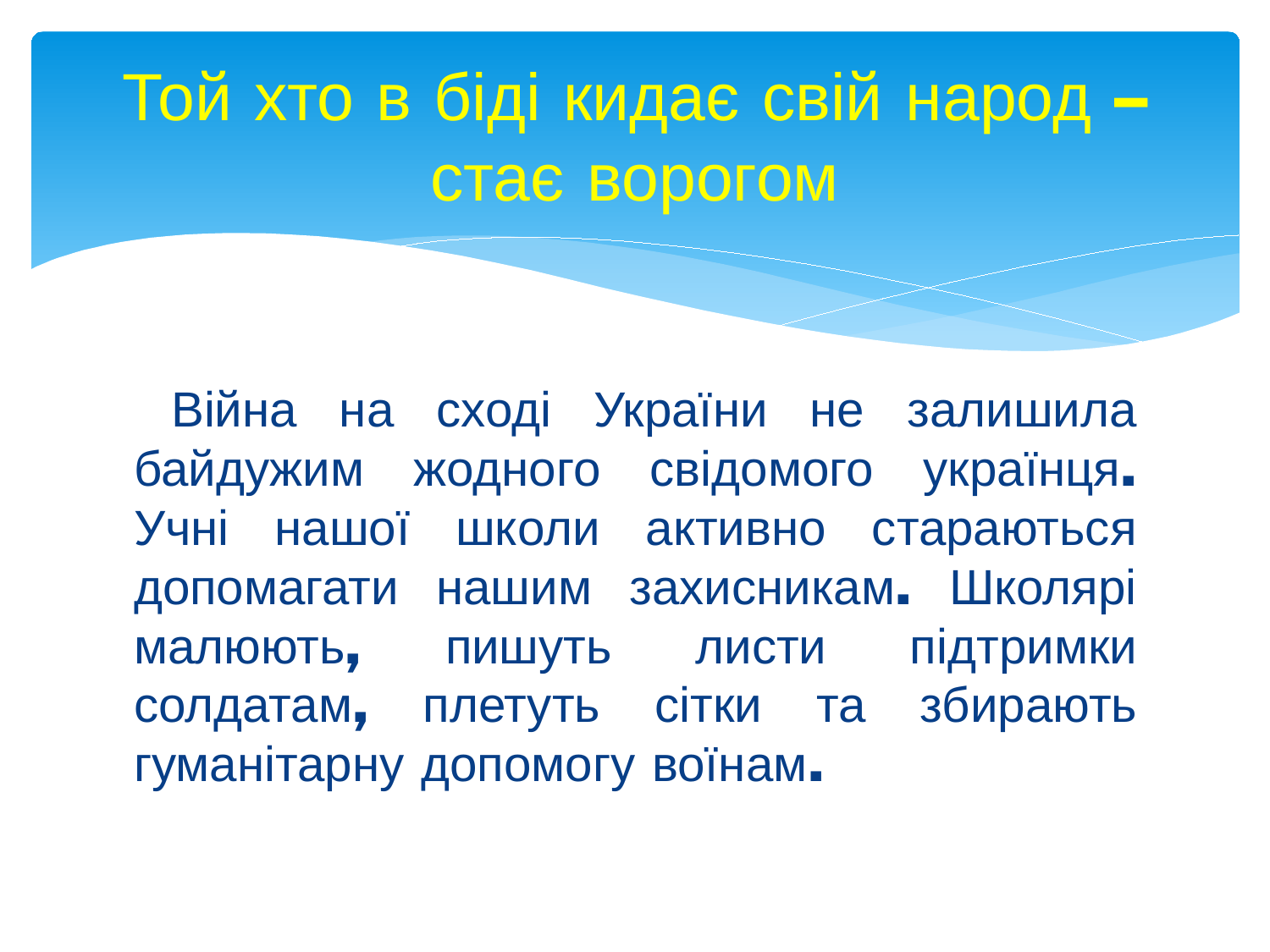

# Той хто в біді кидає свій народ – стає ворогом
 Війна на сході України не залишила байдужим жодного свідомого українця. Учні нашої школи активно стараються допомагати нашим захисникам. Школярі малюють, пишуть листи підтримки солдатам, плетуть сітки та збирають гуманітарну допомогу воїнам.